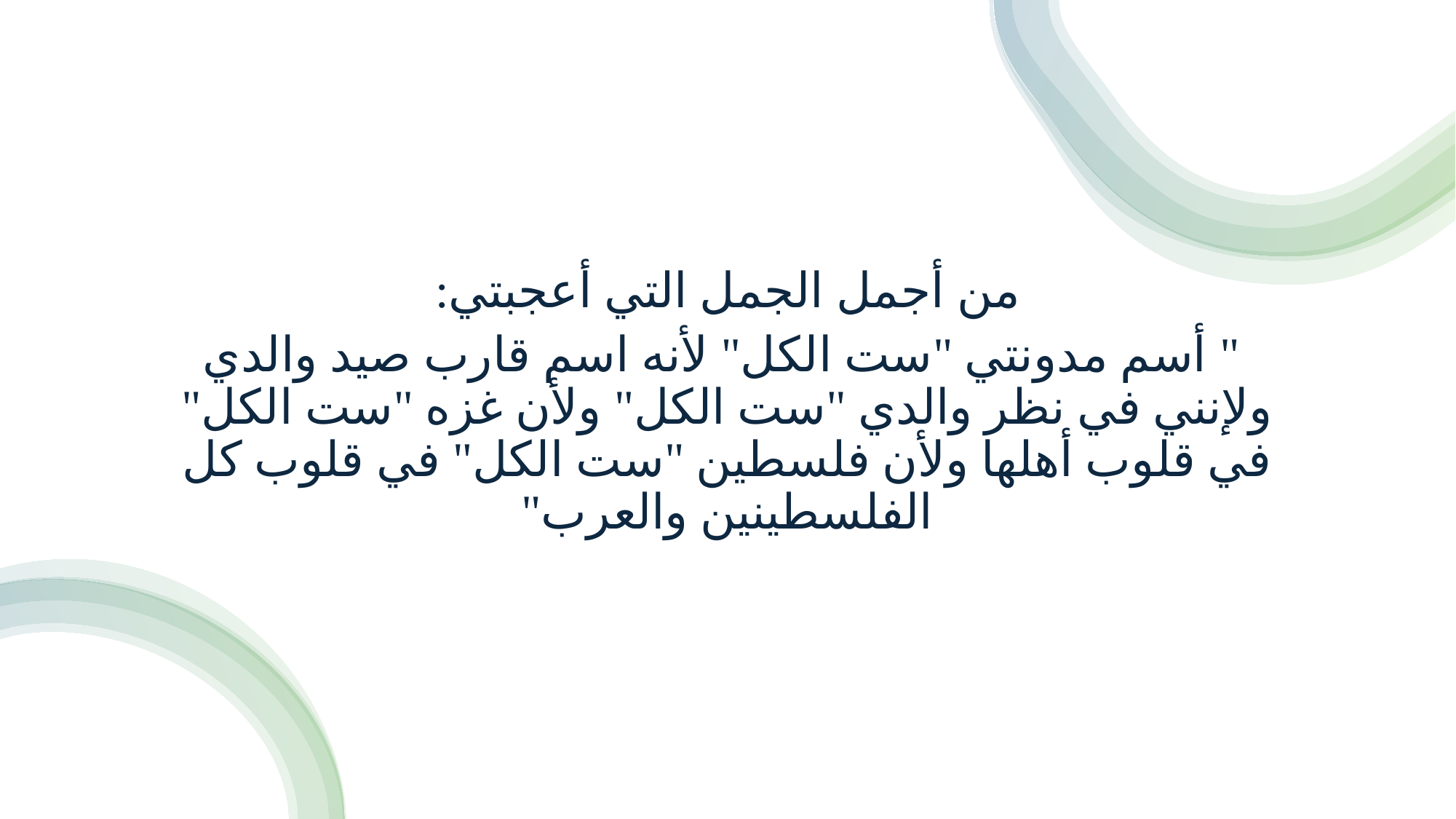

من أجمل الجمل التي أعجبتي:
 " أسم مدونتي "ست الكل" لأنه اسم قارب صيد والدي ولإنني في نظر والدي "ست الكل" ولأن غزه "ست الكل" في قلوب أهلها ولأن فلسطين "ست الكل" في قلوب كل الفلسطينين والعرب"